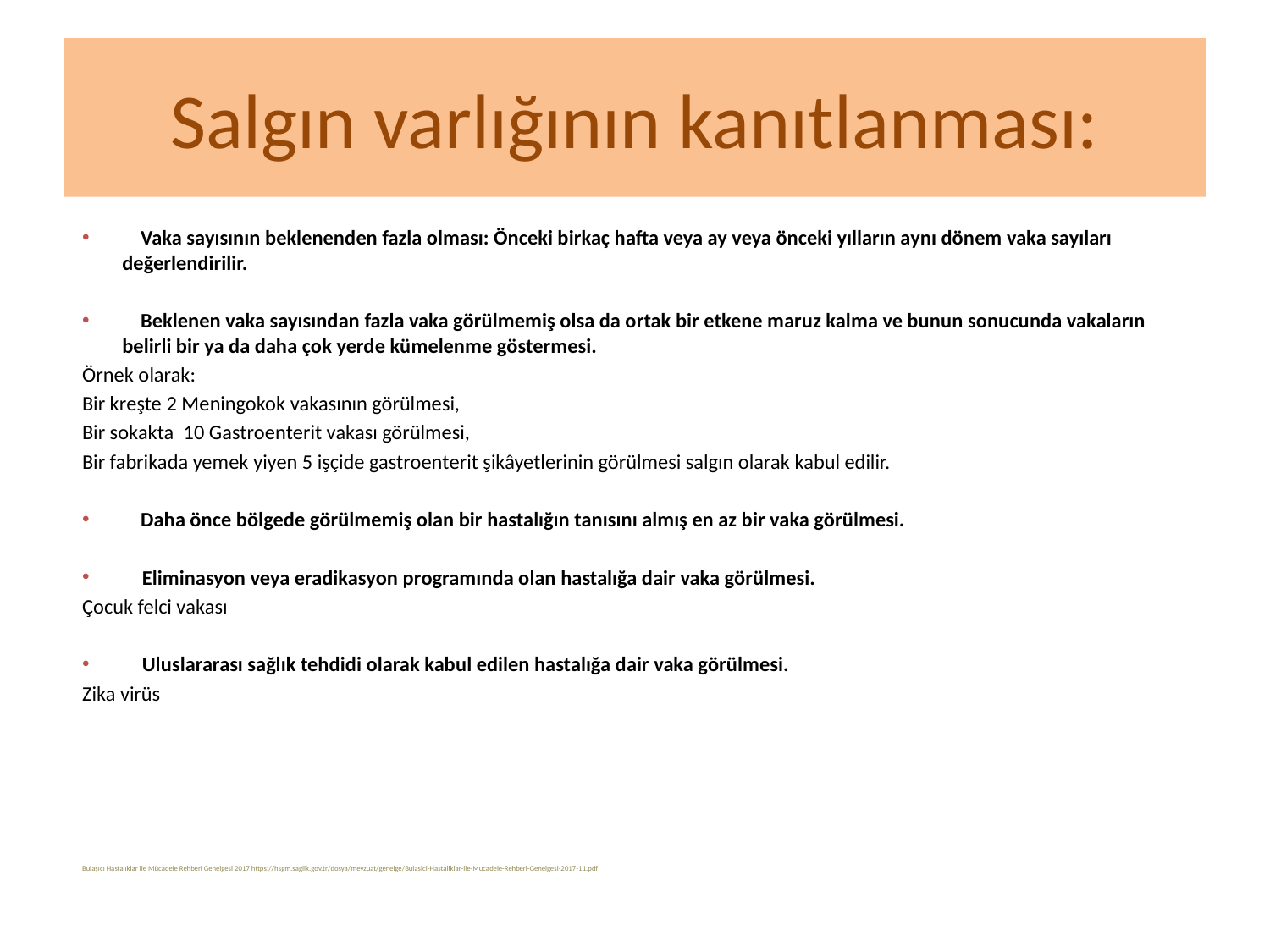

# Salgın varlığının kanıtlanması:
    Vaka sayısının beklenenden fazla olması: Önceki birkaç hafta veya ay veya önceki yılların aynı dönem vaka sayıları değerlendirilir.

    Beklenen vaka sayısından fazla vaka görülmemiş olsa da ortak bir etkene maruz kalma ve bunun sonucunda vakaların belirli bir ya da daha çok yerde kümelenme göstermesi.
Örnek olarak:
Bir kreşte 2 Meningokok vakasının görülmesi,
Bir sokakta  10 Gastroenterit vakası görülmesi,
Bir fabrikada yemek yiyen 5 işçide gastroenterit şikâyetlerinin görülmesi salgın olarak kabul edilir.

    Daha önce bölgede görülmemiş olan bir hastalığın tanısını almış en az bir vaka görülmesi.

Eliminasyon veya eradikasyon programında olan hastalığa dair vaka görülmesi.
Çocuk felci vakası

Uluslararası sağlık tehdidi olarak kabul edilen hastalığa dair vaka görülmesi.
Zika virüs

Bulaşıcı Hastalıklar ile Mücadele Rehberi Genelgesi 2017 https://hsgm.saglik.gov.tr/dosya/mevzuat/genelge/Bulasici-Hastaliklar-ile-Mucadele-Rehberi-Genelgesi-2017-11.pdf